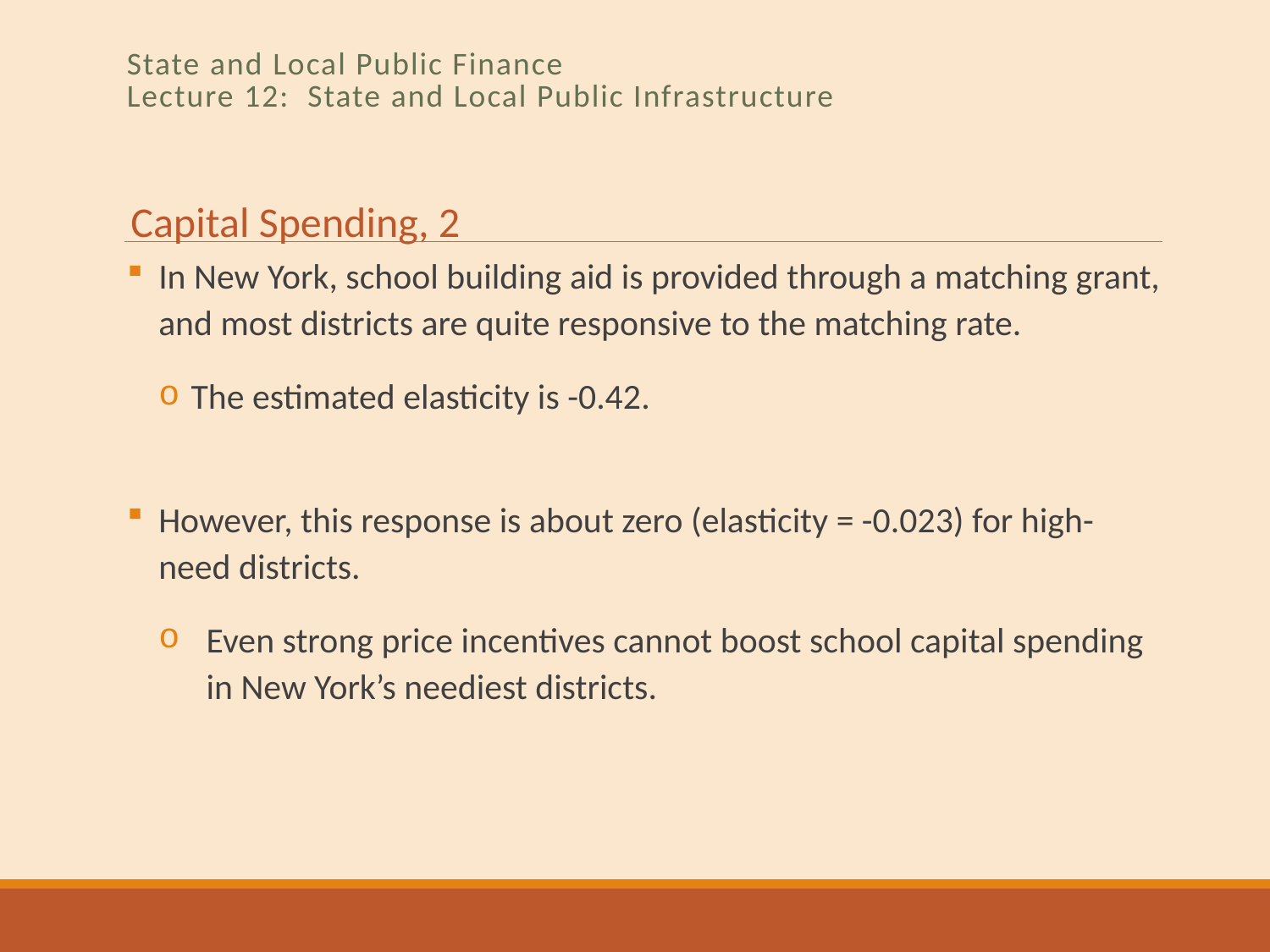

State and Local Public Finance
Lecture 12:  State and Local Public Infrastructure
Capital Spending, 2
In New York, school building aid is provided through a matching grant, and most districts are quite responsive to the matching rate.

The estimated elasticity is -0.42.

However, this response is about zero (elasticity = -0.023) for high-need districts.

Even strong price incentives cannot boost school capital spending in New York’s neediest districts.